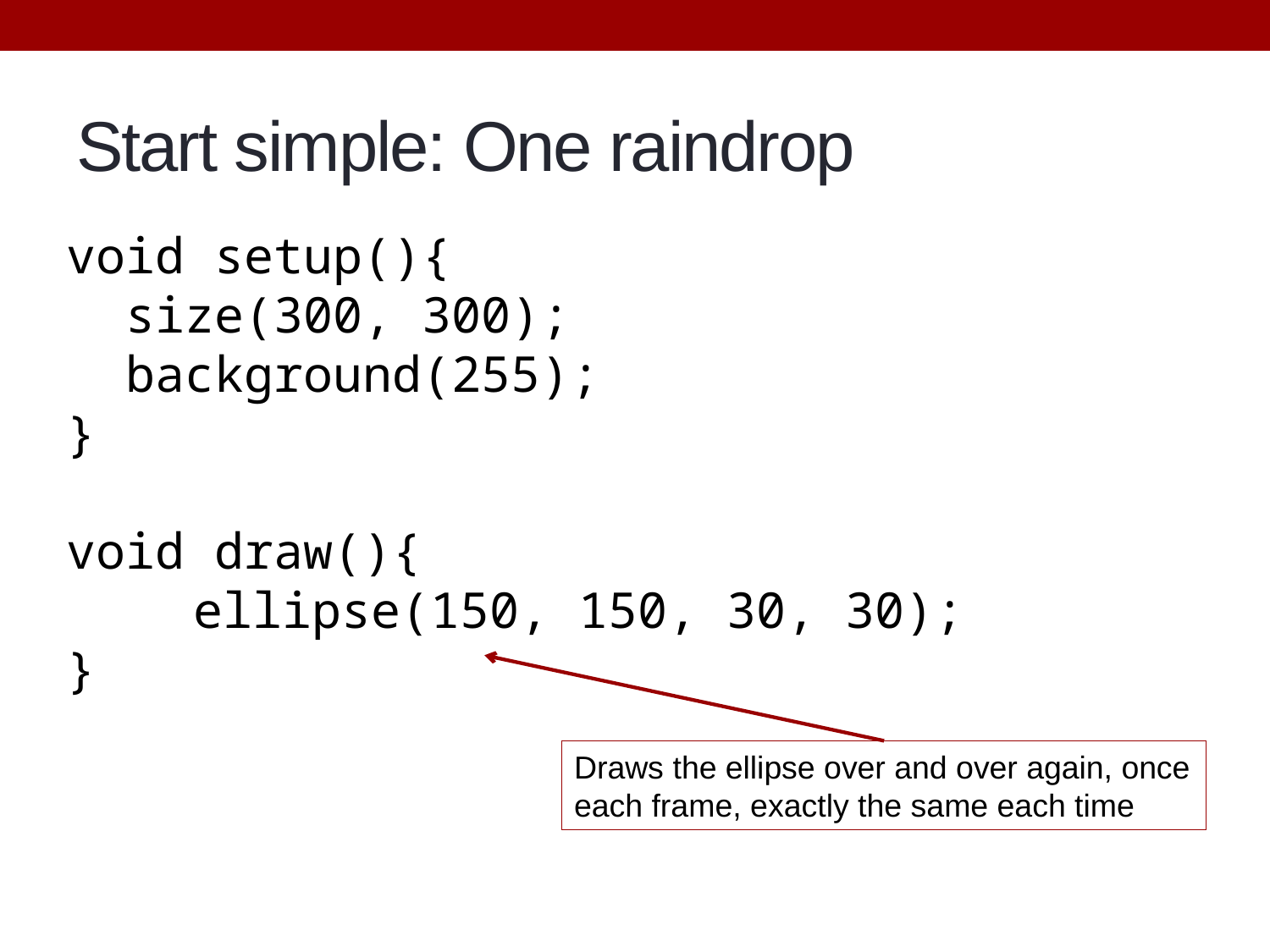

# Start simple: One raindrop
void setup(){
  size(300, 300);
  background(255);
}

void draw(){
	ellipse(150, 150, 30, 30);
}
Draws the ellipse over and over again, once each frame, exactly the same each time